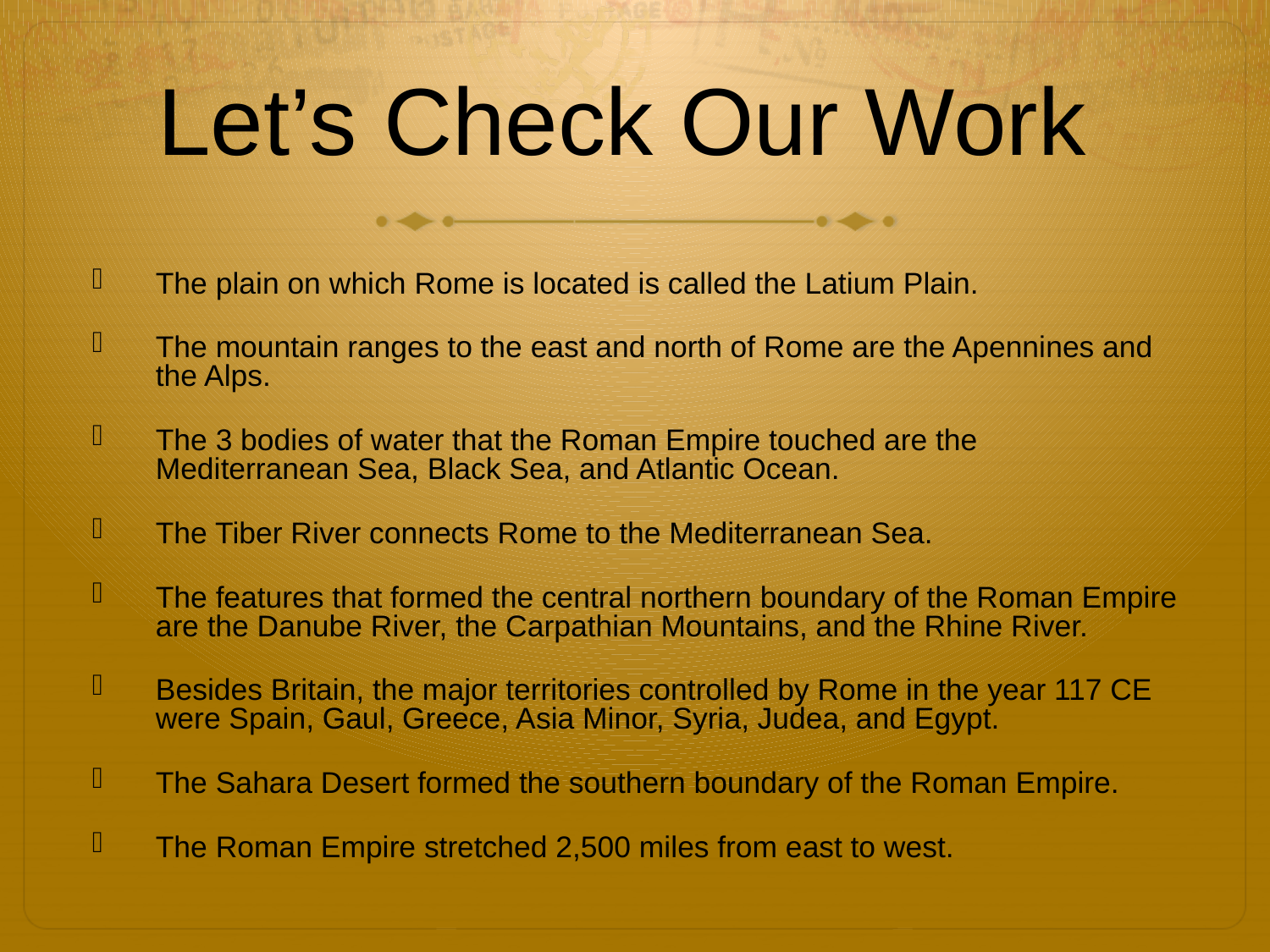

# Let’s Check Our Work
The plain on which Rome is located is called the Latium Plain.
The mountain ranges to the east and north of Rome are the Apennines and the Alps.
The 3 bodies of water that the Roman Empire touched are the Mediterranean Sea, Black Sea, and Atlantic Ocean.
The Tiber River connects Rome to the Mediterranean Sea.
The features that formed the central northern boundary of the Roman Empire are the Danube River, the Carpathian Mountains, and the Rhine River.
Besides Britain, the major territories controlled by Rome in the year 117 CE were Spain, Gaul, Greece, Asia Minor, Syria, Judea, and Egypt.
The Sahara Desert formed the southern boundary of the Roman Empire.
The Roman Empire stretched 2,500 miles from east to west.